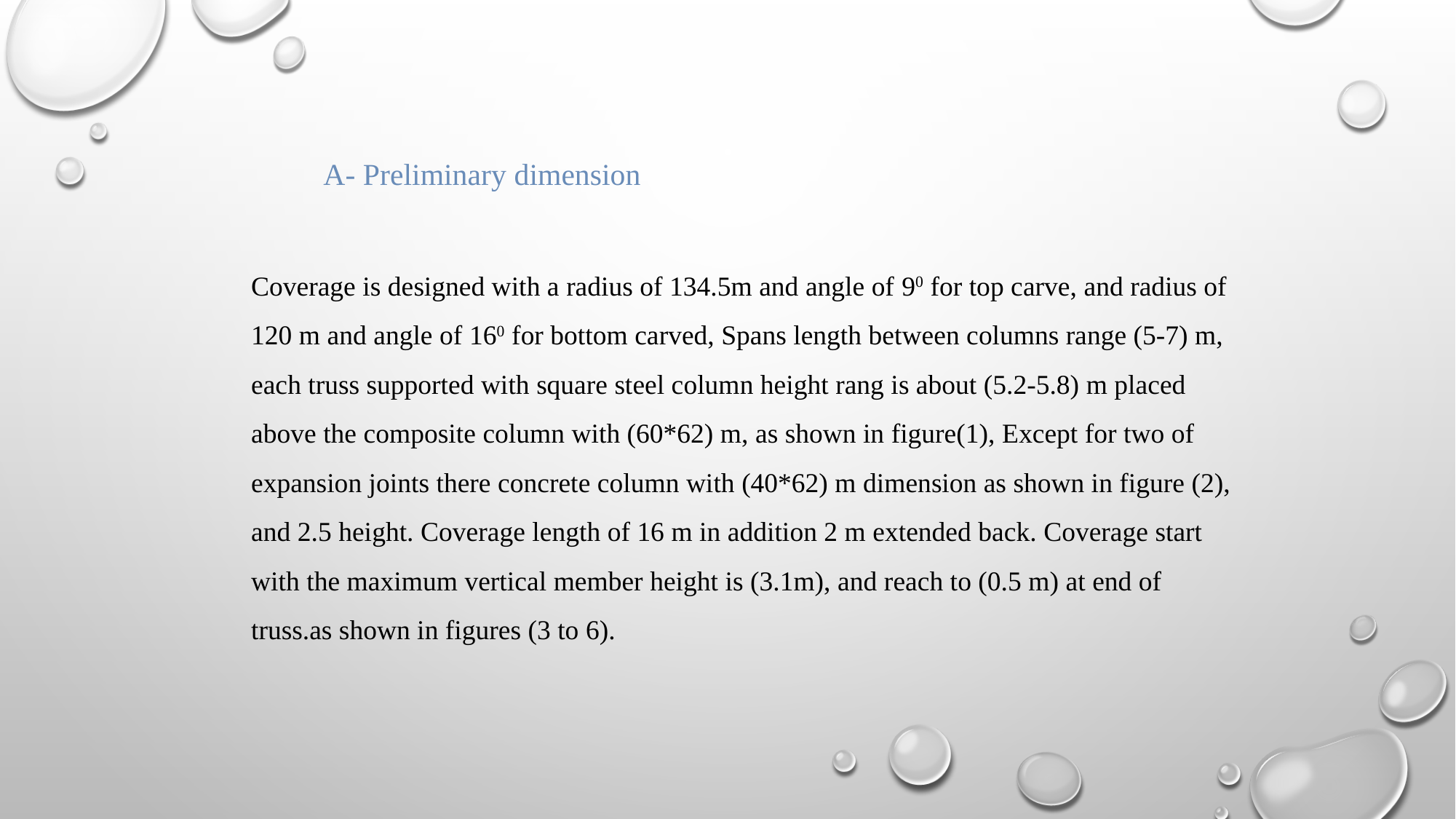

A- Preliminary dimension
Coverage is designed with a radius of 134.5m and angle of 90 for top carve, and radius of 120 m and angle of 160 for bottom carved, Spans length between columns range (5-7) m, each truss supported with square steel column height rang is about (5.2-5.8) m placed above the composite column with (60*62) m, as shown in figure(1), Except for two of expansion joints there concrete column with (40*62) m dimension as shown in figure (2), and 2.5 height. Coverage length of 16 m in addition 2 m extended back. Coverage start with the maximum vertical member height is (3.1m), and reach to (0.5 m) at end of truss.as shown in figures (3 to 6).